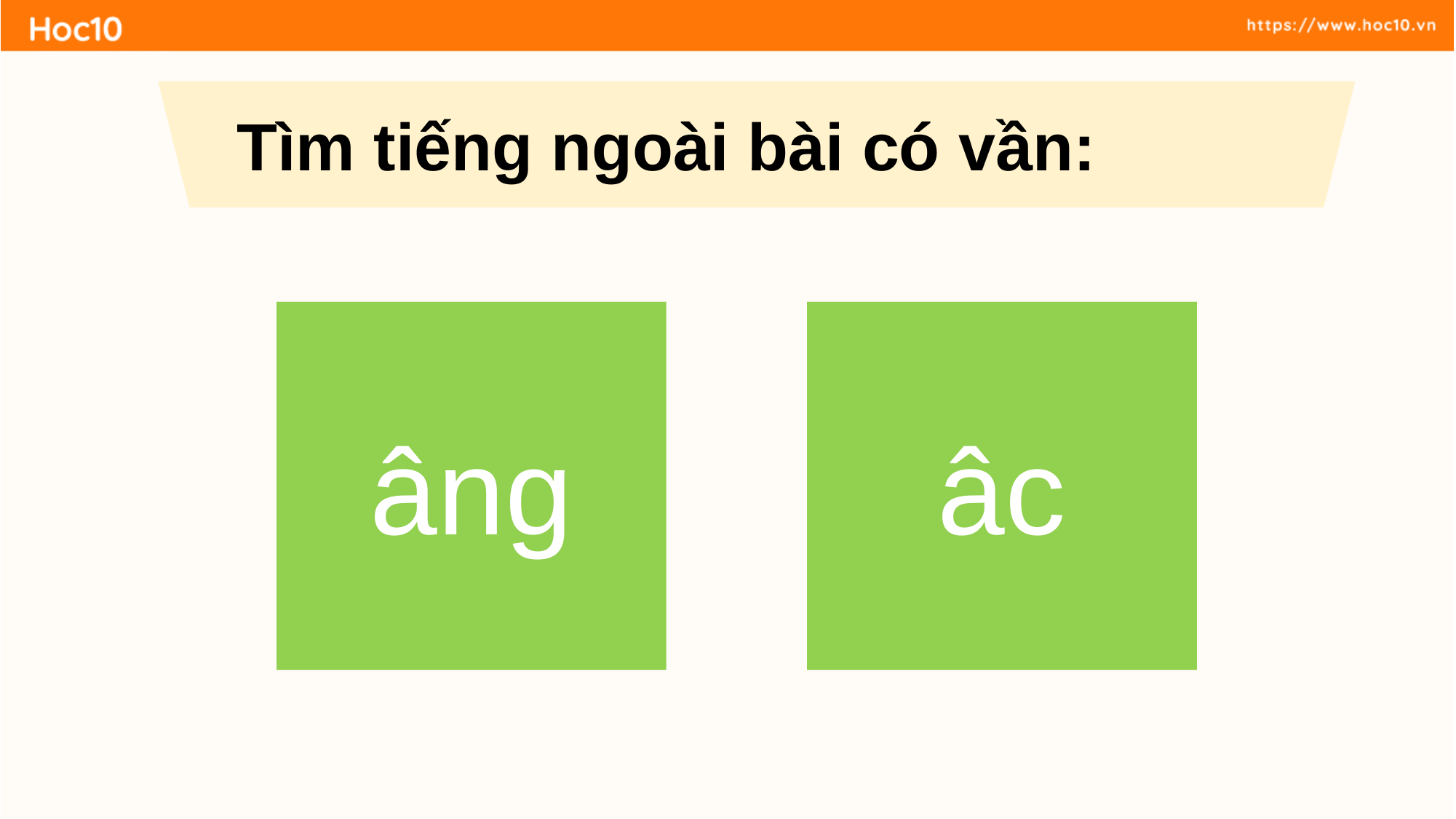

Tìm tiếng ngoài bài có vần:
âng
âc